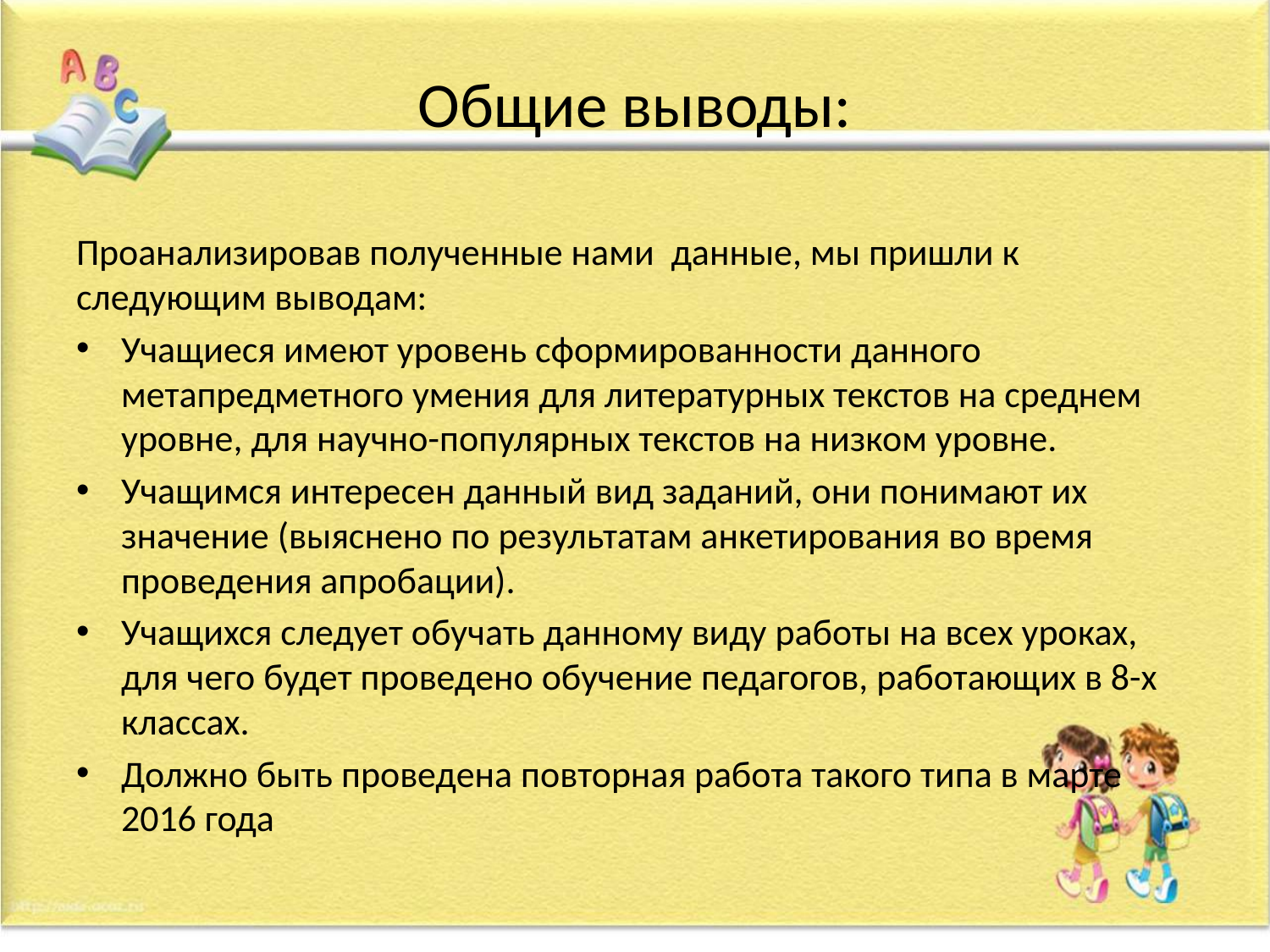

# Общие выводы:
Проанализировав полученные нами  данные, мы пришли к следующим выводам:
Учащиеся имеют уровень сформированности данного метапредметного умения для литературных текстов на среднем уровне, для научно-популярных текстов на низком уровне.
Учащимся интересен данный вид заданий, они понимают их значение (выяснено по результатам анкетирования во время проведения апробации).
Учащихся следует обучать данному виду работы на всех уроках, для чего будет проведено обучение педагогов, работающих в 8-х классах.
Должно быть проведена повторная работа такого типа в марте 2016 года